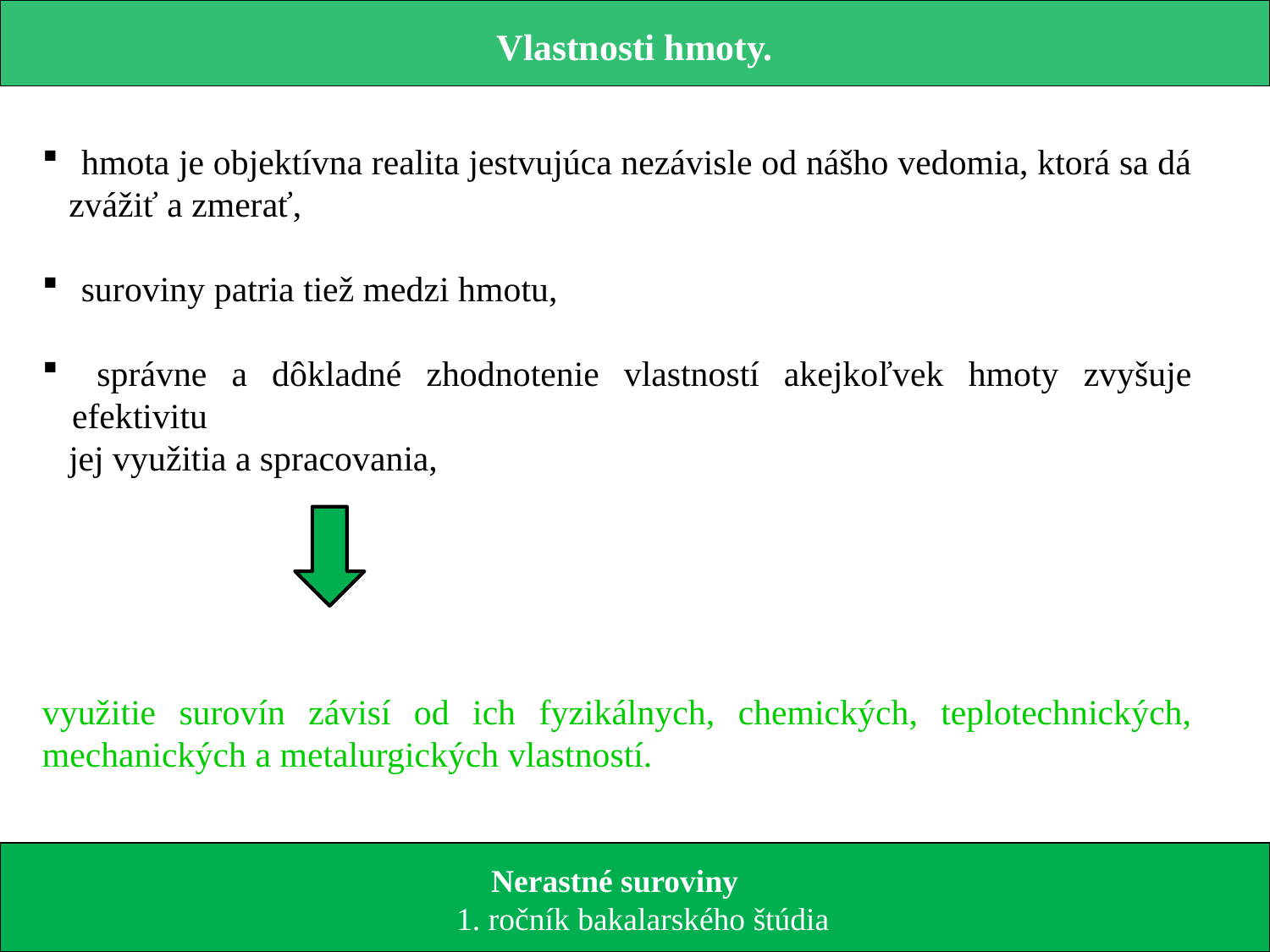

Vlastnosti hmoty.

 hmota je objektívna realita jestvujúca nezávisle od nášho vedomia, ktorá sa dá
   zvážiť a zmerať,

 suroviny patria tiež medzi hmotu,

 správne a dôkladné zhodnotenie vlastností akejkoľvek hmoty zvyšuje efektivitu
   jej využitia a spracovania,

využitie surovín závisí od ich fyzikálnych, chemických, teplotechnických, mechanických a metalurgických vlastností.

  Nerastné suroviny
  1. ročník bakalarského štúdia